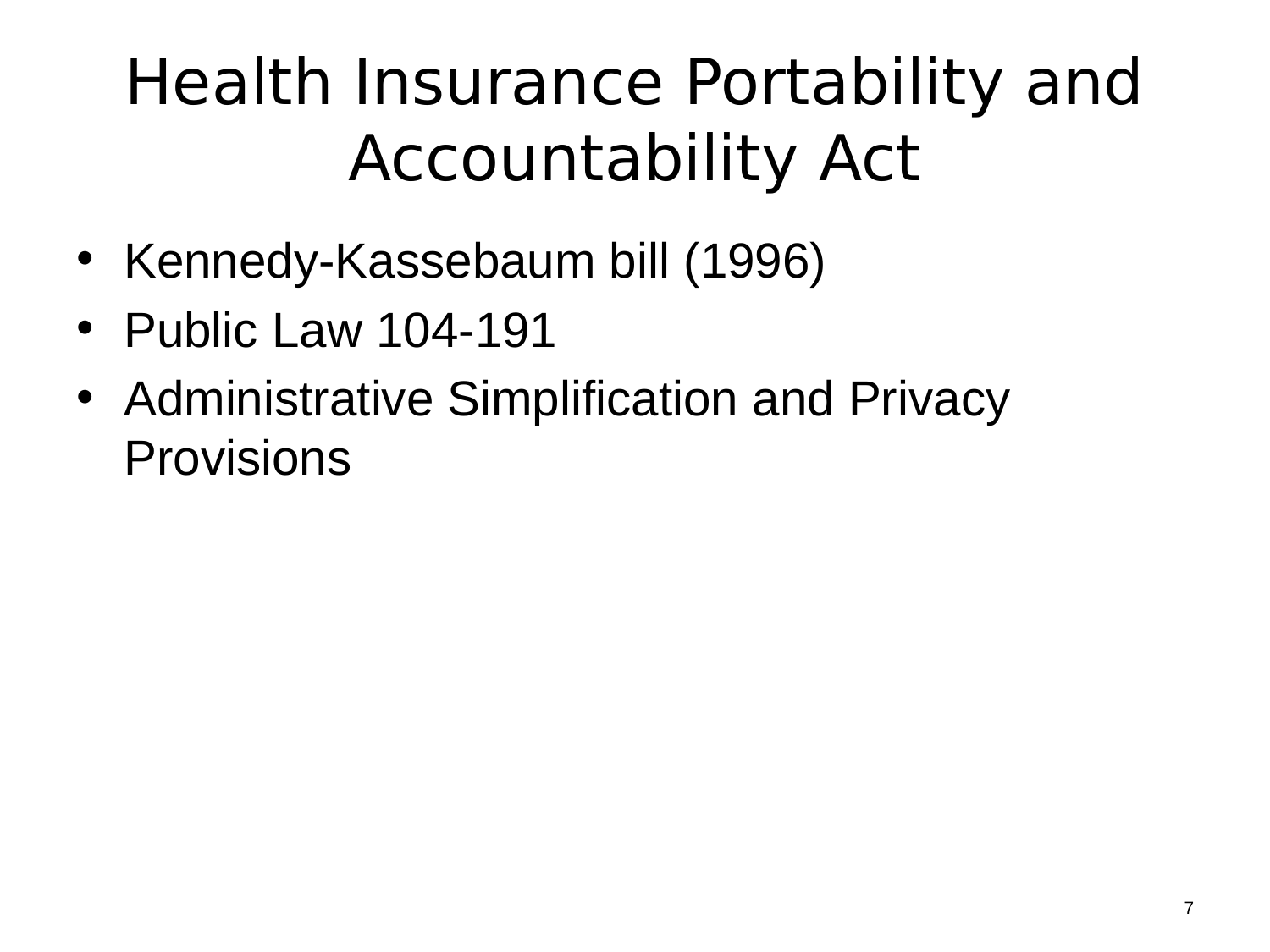

# Health Insurance Portability and Accountability Act
Kennedy-Kassebaum bill (1996)
Public Law 104-191
Administrative Simplification and Privacy Provisions
7